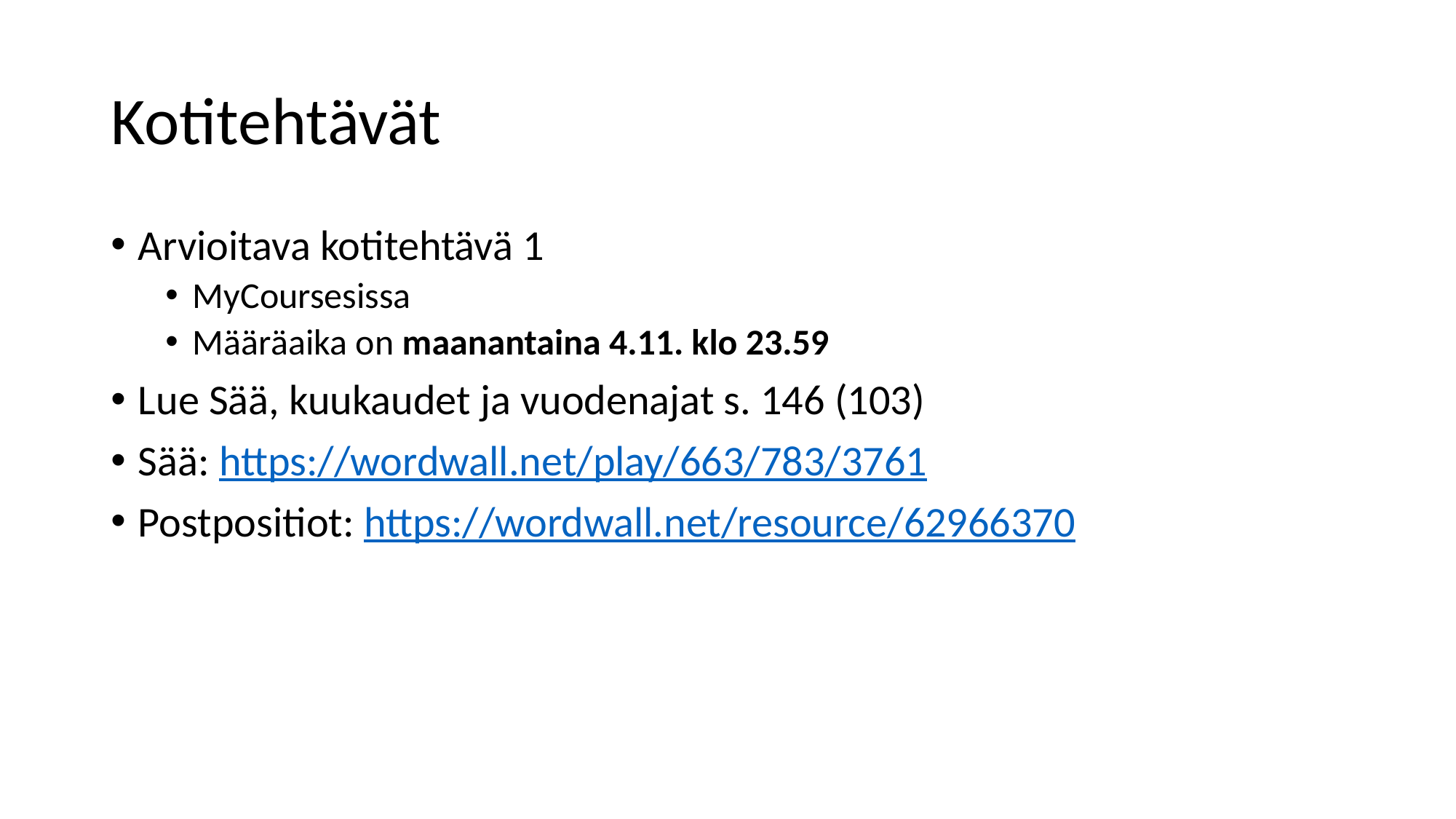

# Kotitehtävät
Arvioitava kotitehtävä 1
MyCoursesissa
Määräaika on maanantaina 4.11. klo 23.59
Lue Sää, kuukaudet ja vuodenajat s. 146 (103)
Sää: https://wordwall.net/play/663/783/3761
Postpositiot: https://wordwall.net/resource/62966370